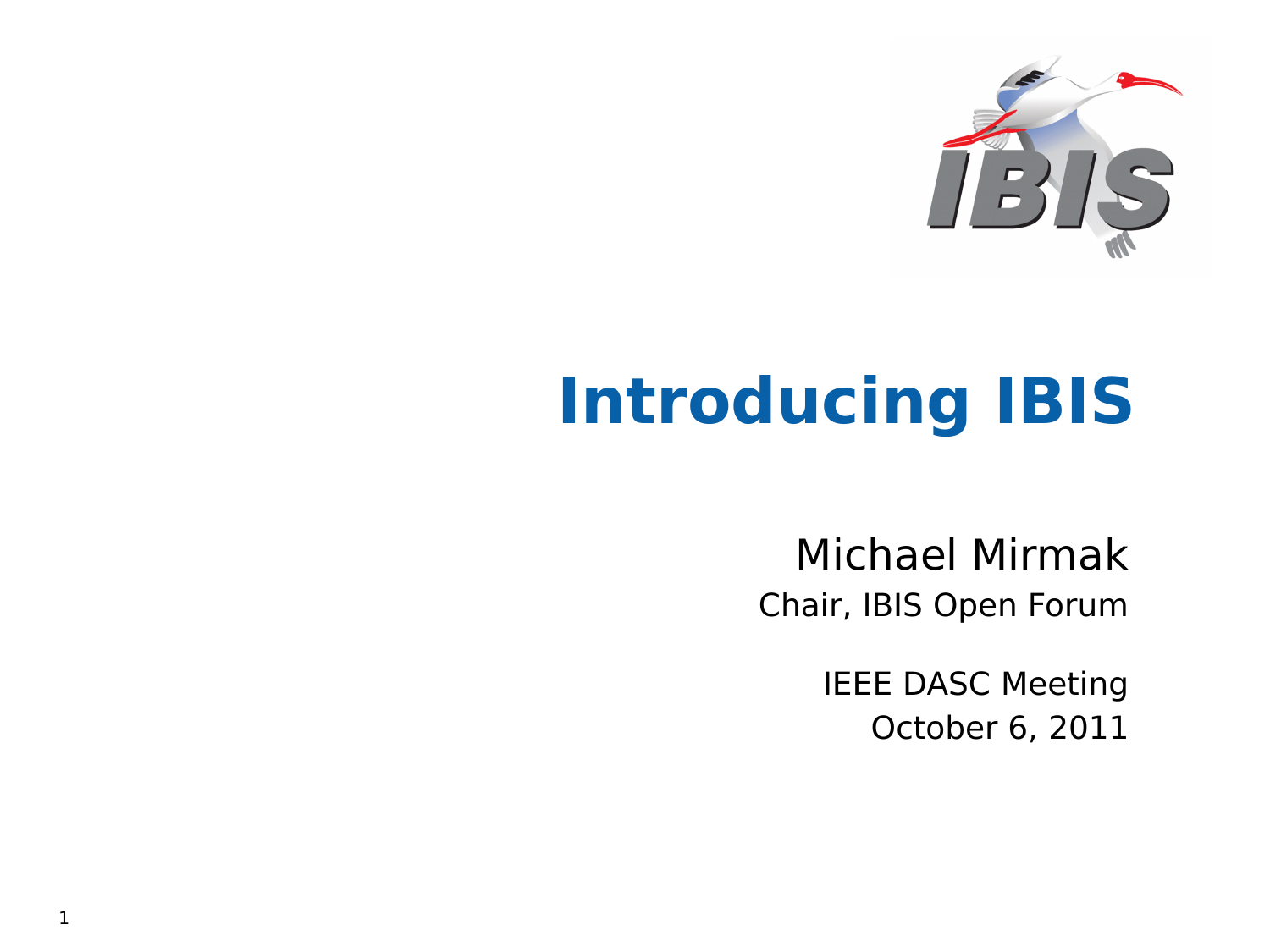

# Introducing IBIS
Michael Mirmak
Chair, IBIS Open Forum

IEEE DASC Meeting
October 6, 2011